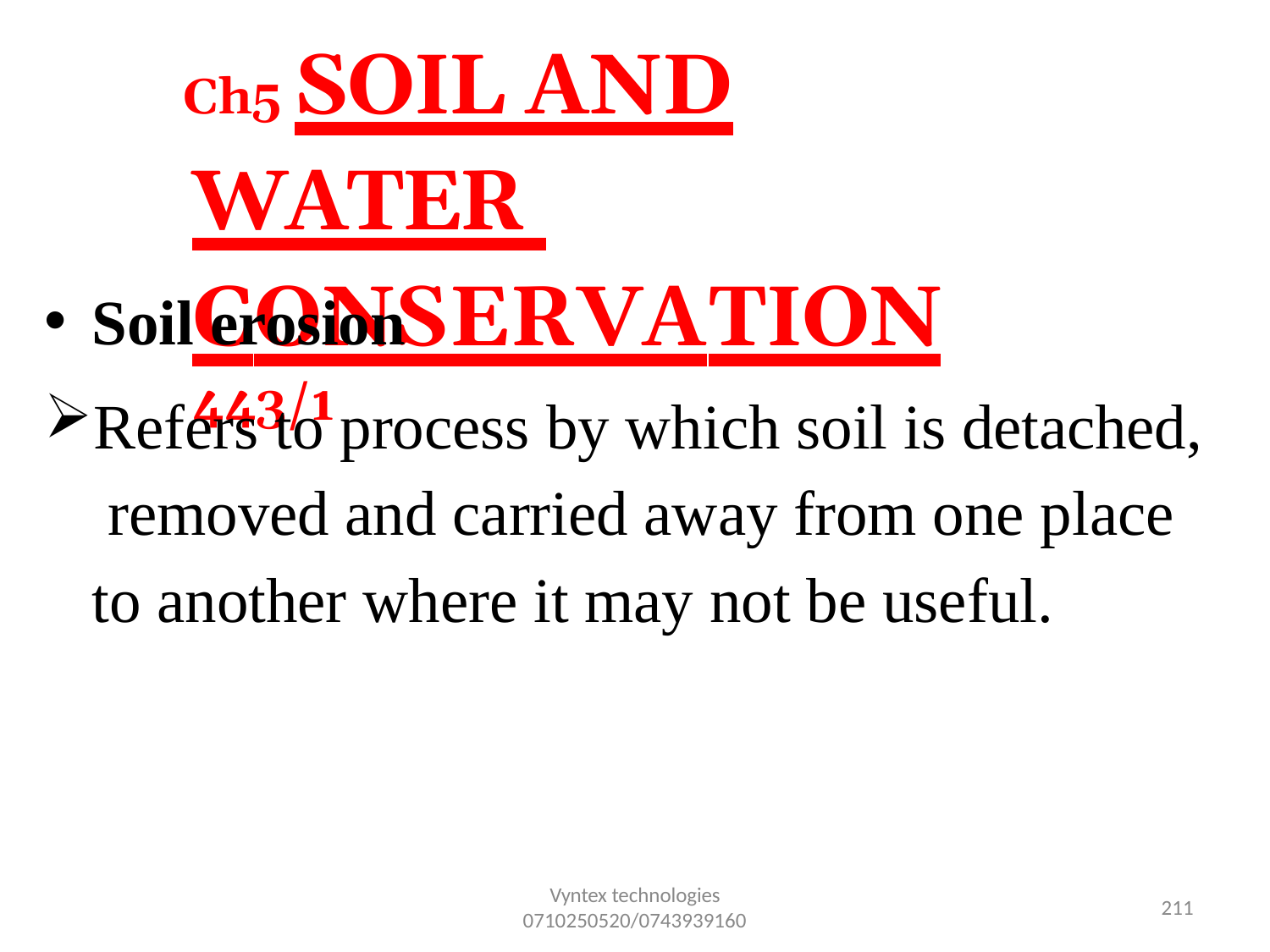

# Ch5 SOIL AND WATER  CONSERVATION 443/1
Soil erosion
Refers to process by which soil is detached,  removed and carried away from one place  to another where it may not be useful.
Vyntex technologies
0710250520/0743939160
211